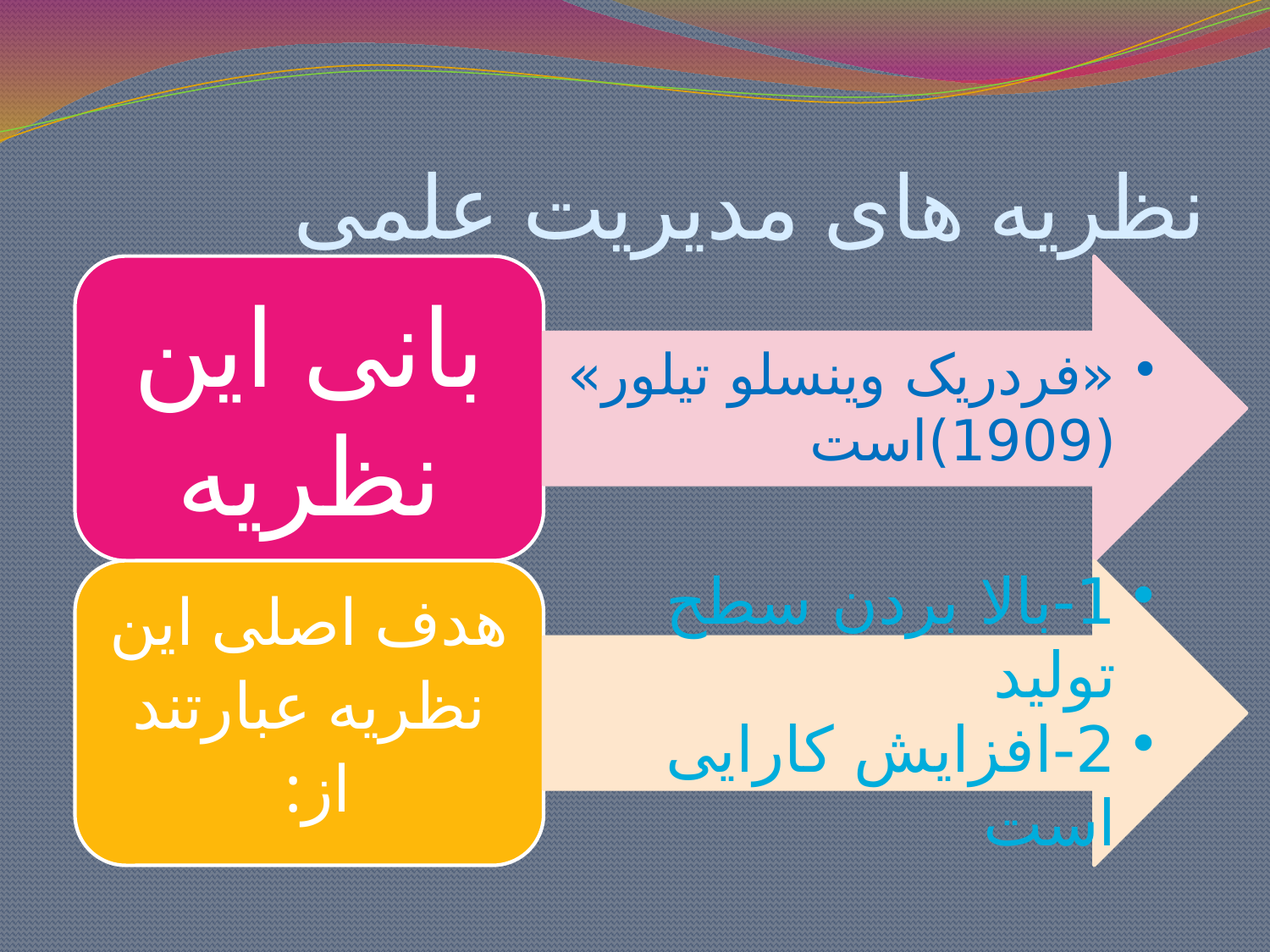

# نظریه های مدیریت علمی
بانی این نظریه
هدف اصلی این نظریه عبارتند از:
2-افزایش کارایی است